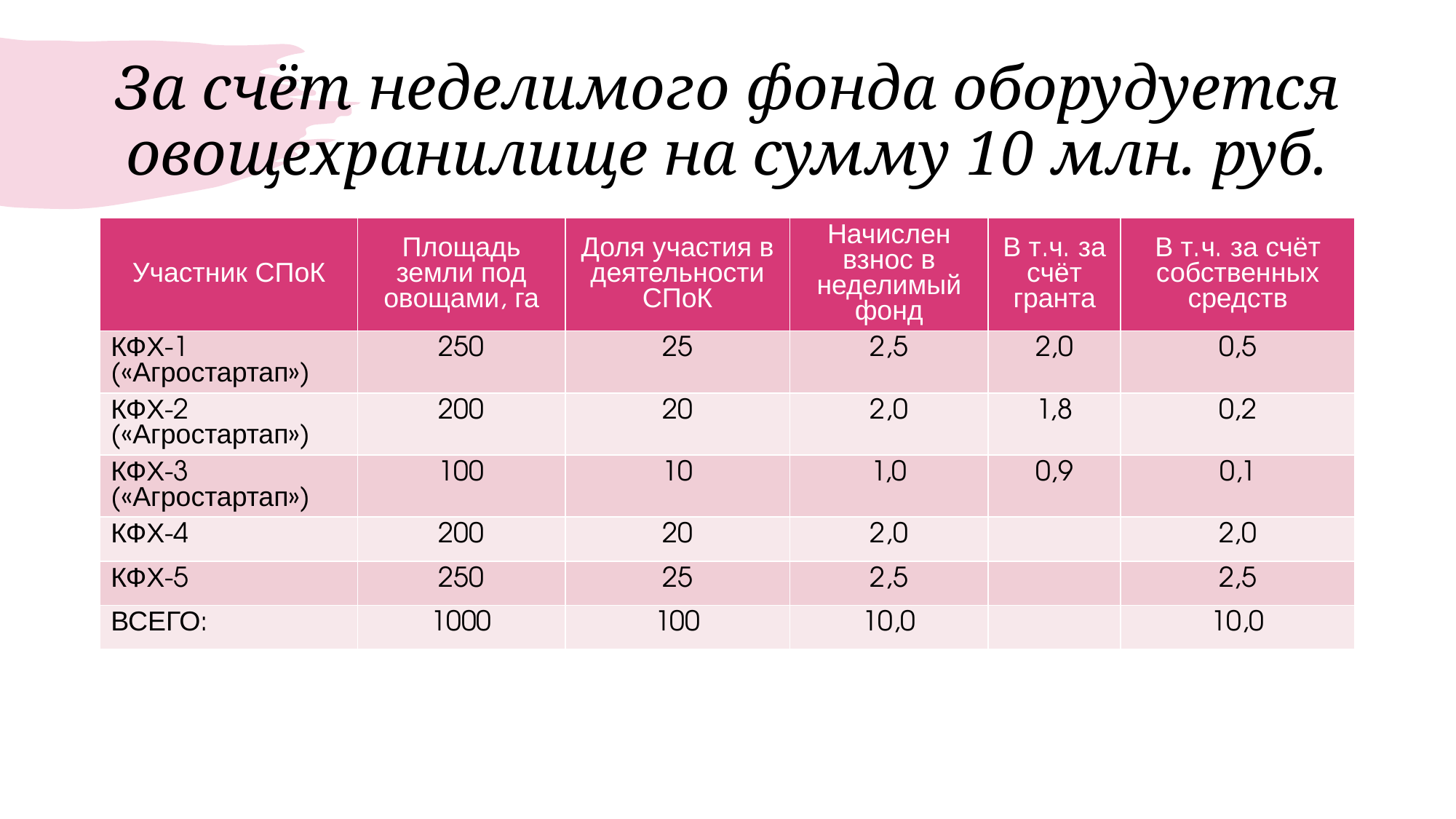

# За счёт неделимого фонда оборудуется овощехранилище на сумму 10 млн. руб.
| Участник СПоК | Площадь земли под овощами, га | Доля участия в деятельности СПоК | Начислен взнос в неделимый фонд | В т.ч. за счёт гранта | В т.ч. за счёт собственных средств |
| --- | --- | --- | --- | --- | --- |
| КФХ-1 («Агростартап») | 250 | 25 | 2,5 | 2,0 | 0,5 |
| КФХ-2 («Агростартап») | 200 | 20 | 2,0 | 1,8 | 0,2 |
| КФХ-3 («Агростартап») | 100 | 10 | 1,0 | 0,9 | 0,1 |
| КФХ-4 | 200 | 20 | 2,0 |  | 2,0 |
| КФХ-5 | 250 | 25 | 2,5 |  | 2,5 |
| ВСЕГО: | 1000 | 100 | 10,0 |  | 10,0 |